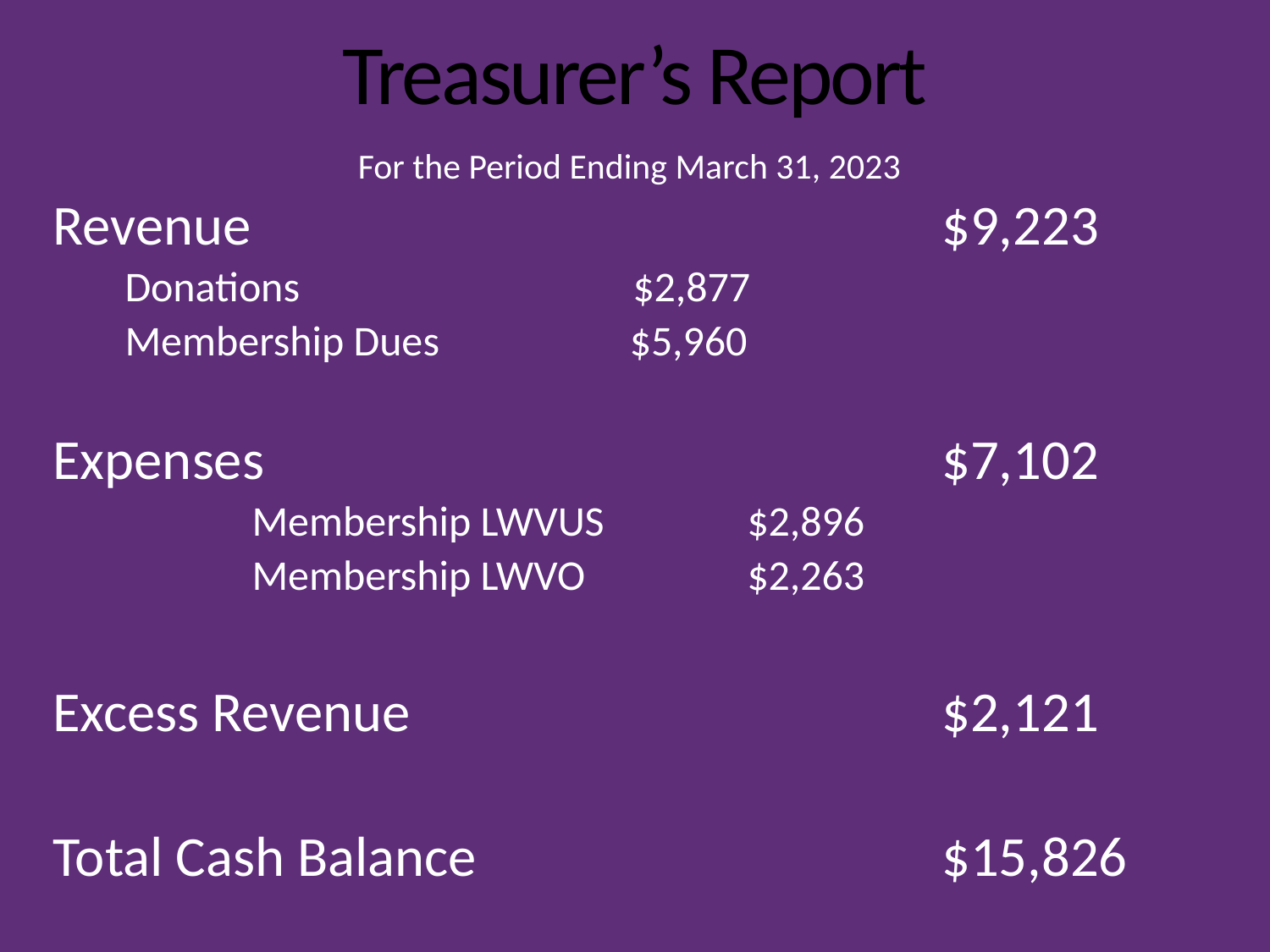

# Treasurer’s Report
For the Period Ending March 31, 2023
Revenue 						$9,223
Donations 			$2,877
Membership Dues 	             $5,960

Expenses 						$7,102
	Membership LWVUS               $2,896
	Membership LWVO                 $2,263

Excess Revenue  				$2,121

Total Cash Balance 				$15,826